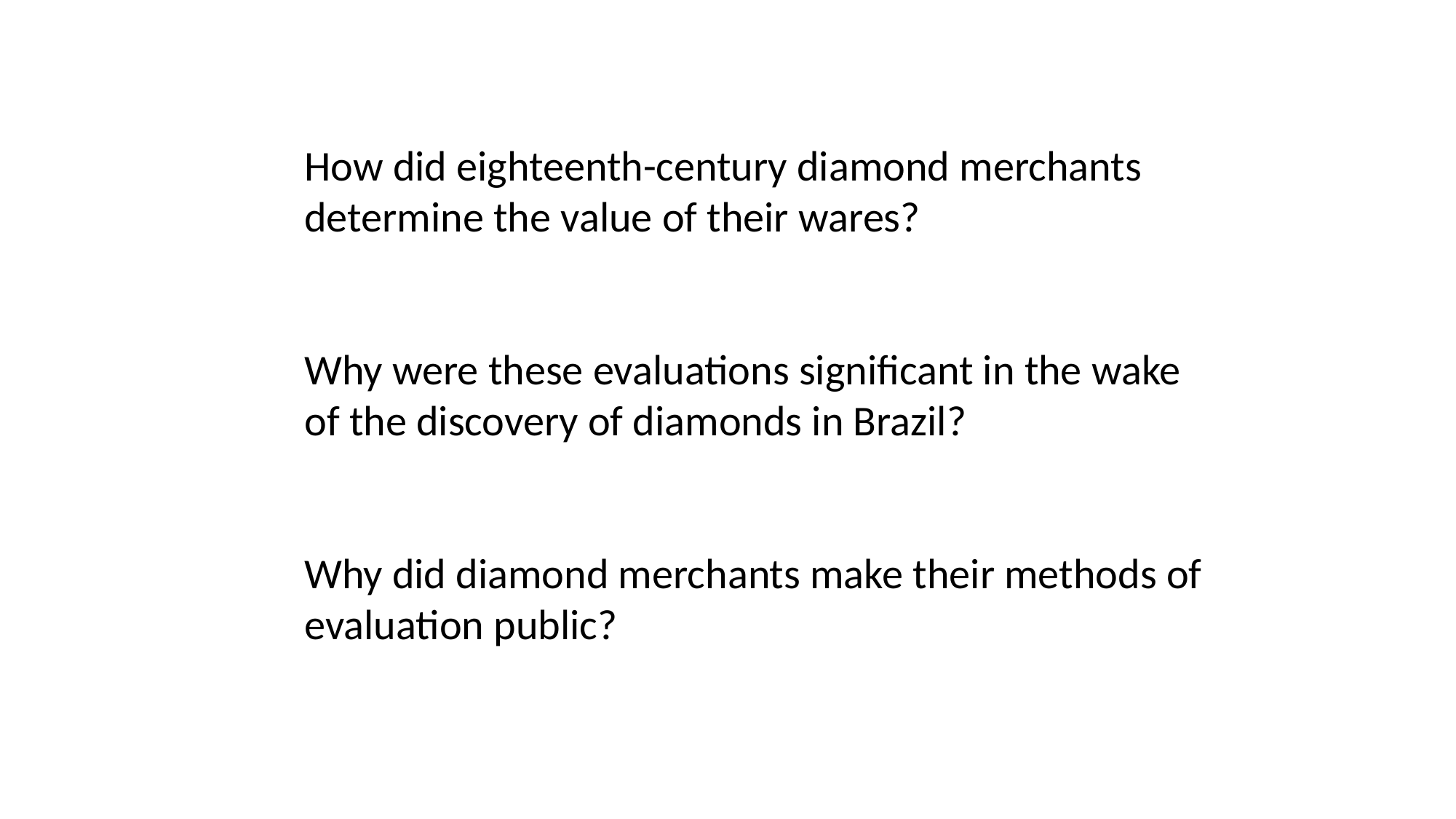

How did eighteenth-century diamond merchants determine the value of their wares?

Why were these evaluations significant in the wake of the discovery of diamonds in Brazil?

Why did diamond merchants make their methods of evaluation public?